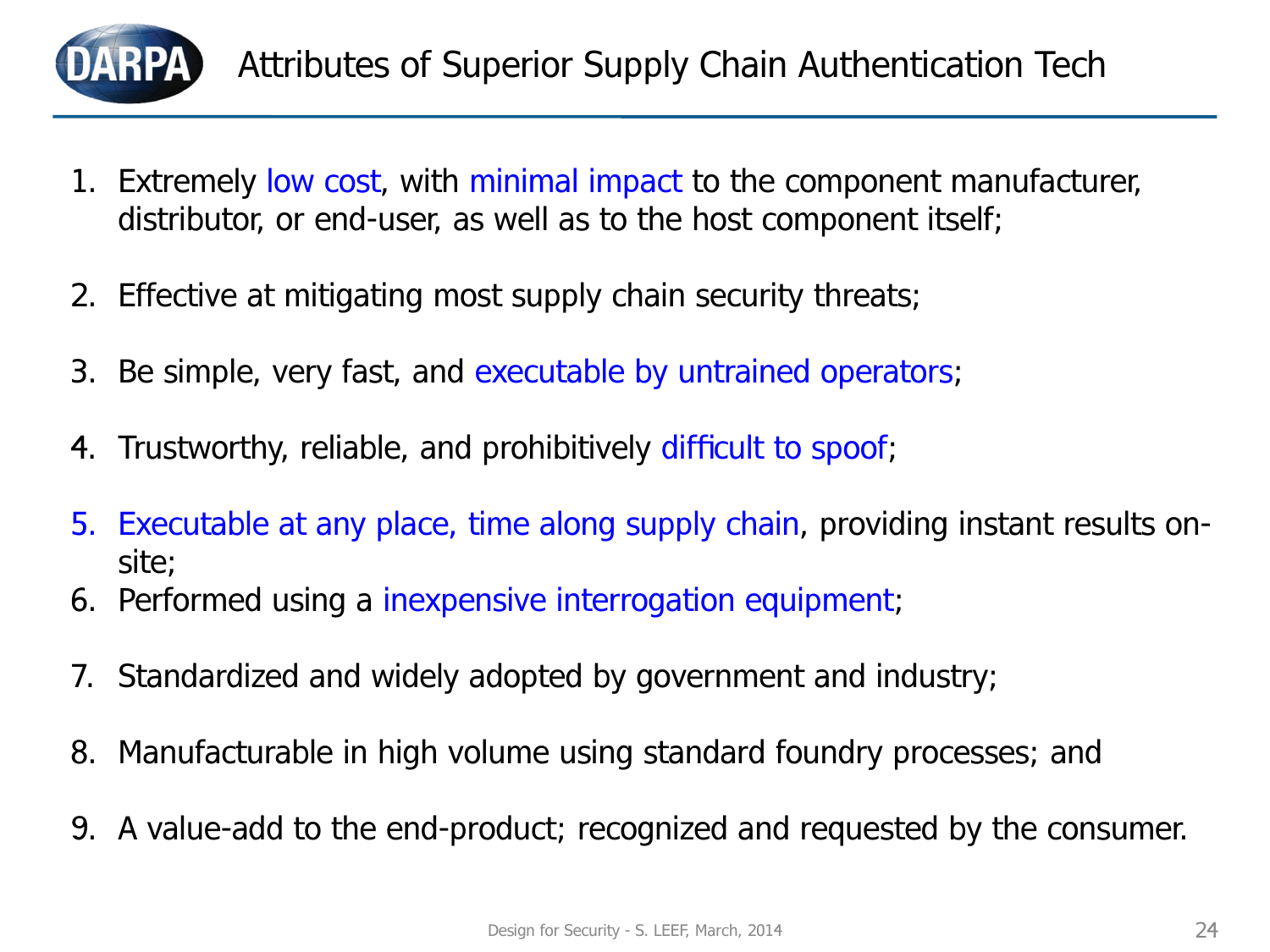

# Attributes of Superior Supply Chain Authentication Tech
Extremely low cost, with minimal impact to the component manufacturer, distributor, or end-user, as well as to the host component itself;
Effective at mitigating most supply chain security threats;
Be simple, very fast, and executable by untrained operators;
Trustworthy, reliable, and prohibitively difficult to spoof;
Executable at any place, time along supply chain, providing instant results on-site;
Performed using a inexpensive interrogation equipment;
Standardized and widely adopted by government and industry;
Manufacturable in high volume using standard foundry processes; and
A value-add to the end-product; recognized and requested by the consumer.
Design for Security - S. LEEF, March, 2014
24